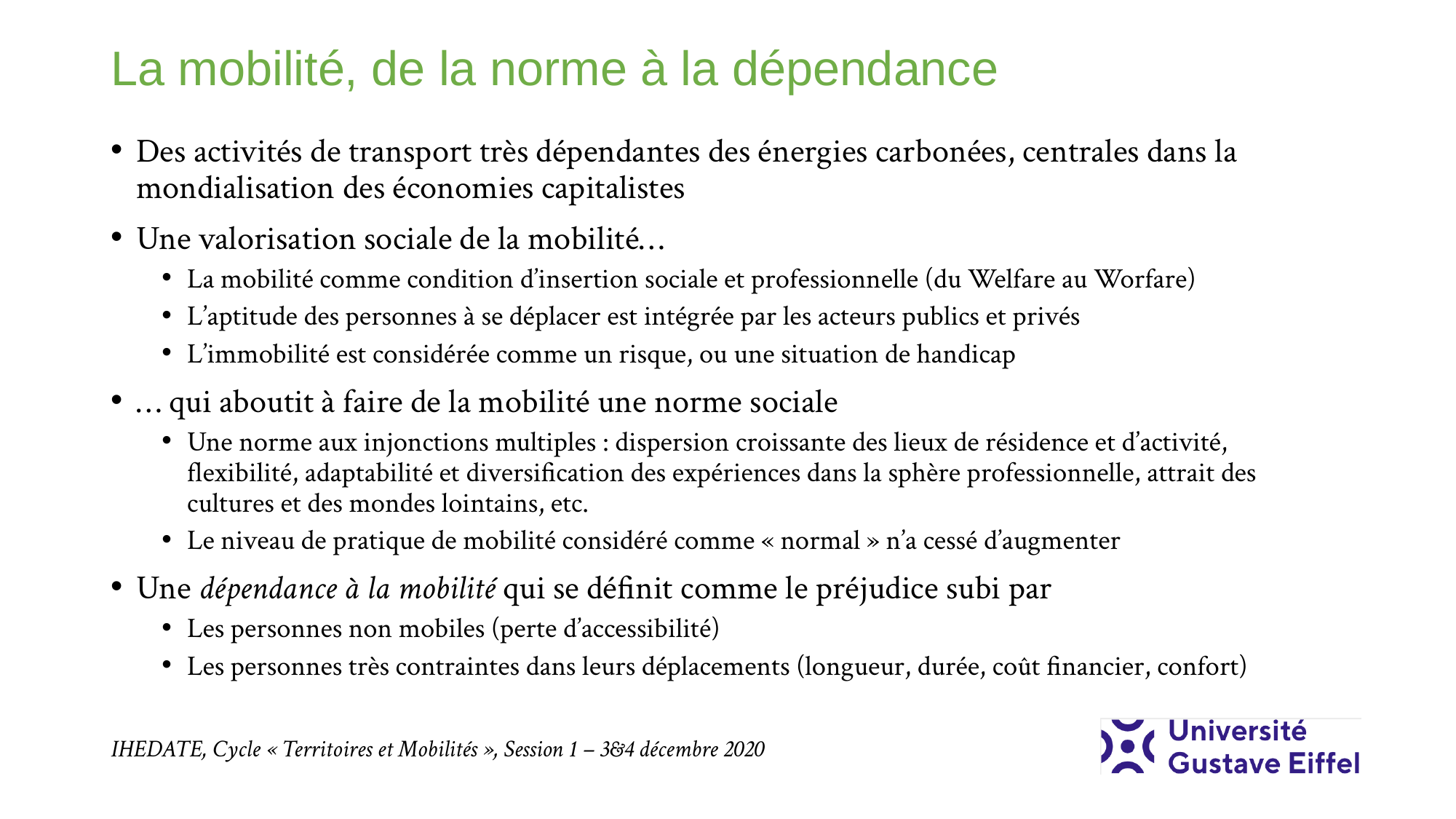

# La mobilité, de la norme à la dépendance
Des activités de transport très dépendantes des énergies carbonées, centrales dans la mondialisation des économies capitalistes
Une valorisation sociale de la mobilité…
La mobilité comme condition d’insertion sociale et professionnelle (du Welfare au Worfare)
L’aptitude des personnes à se déplacer est intégrée par les acteurs publics et privés
L’immobilité est considérée comme un risque, ou une situation de handicap
… qui aboutit à faire de la mobilité une norme sociale
Une norme aux injonctions multiples : dispersion croissante des lieux de résidence et d’activité, flexibilité, adaptabilité et diversification des expériences dans la sphère professionnelle, attrait des cultures et des mondes lointains, etc.
Le niveau de pratique de mobilité considéré comme « normal » n’a cessé d’augmenter
Une dépendance à la mobilité qui se définit comme le préjudice subi par
Les personnes non mobiles (perte d’accessibilité)
Les personnes très contraintes dans leurs déplacements (longueur, durée, coût financier, confort)